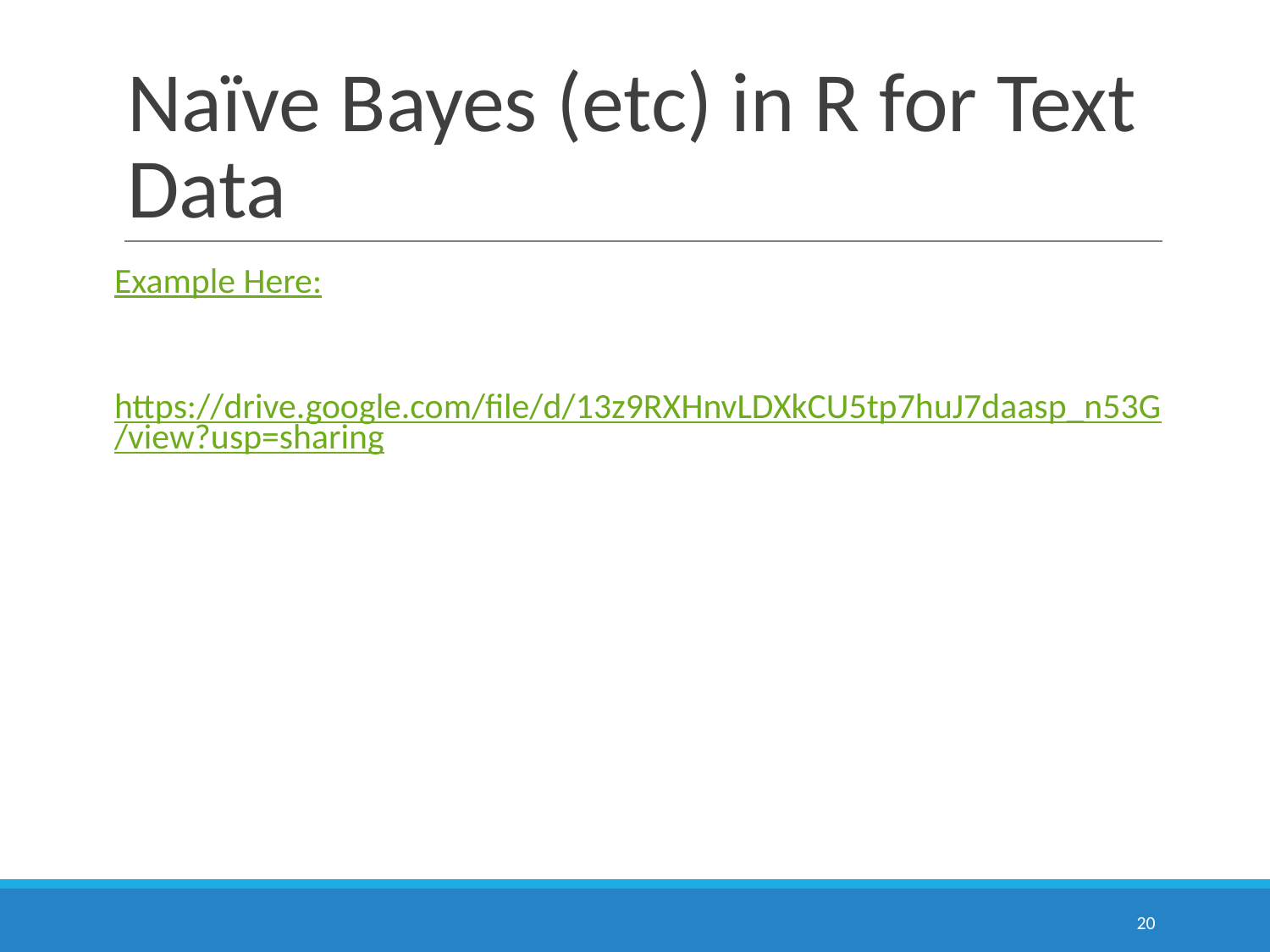

# Naïve Bayes (etc) in R for Text Data
Example Here:

https://drive.google.com/file/d/13z9RXHnvLDXkCU5tp7huJ7daasp_n53G/view?usp=sharing

20